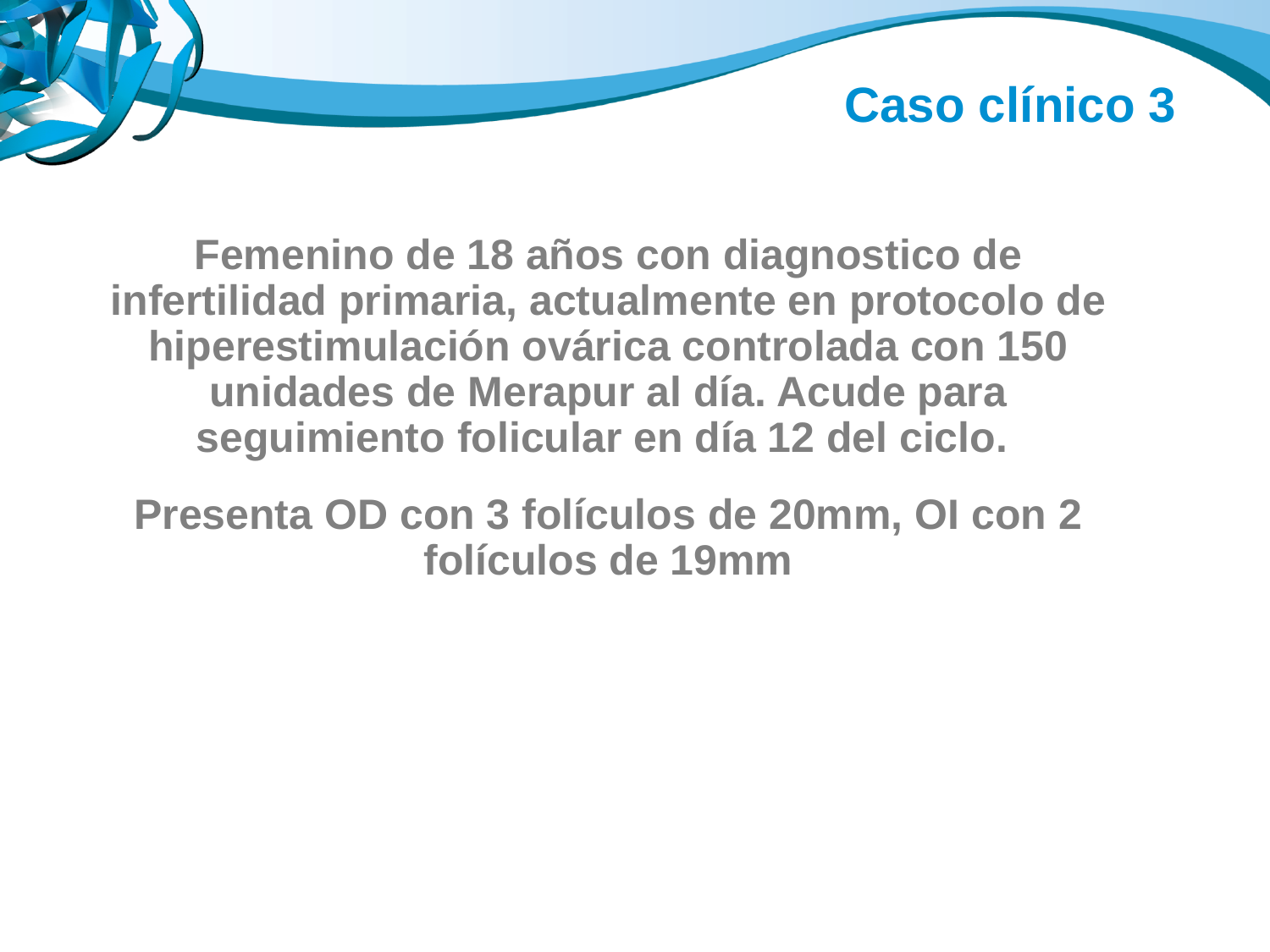

Caso clínico 3
Femenino de 18 años con diagnostico de infertilidad primaria, actualmente en protocolo de hiperestimulación ovárica controlada con 150 unidades de Merapur al día. Acude para seguimiento folicular en día 12 del ciclo.
Presenta OD con 3 folículos de 20mm, OI con 2 folículos de 19mm